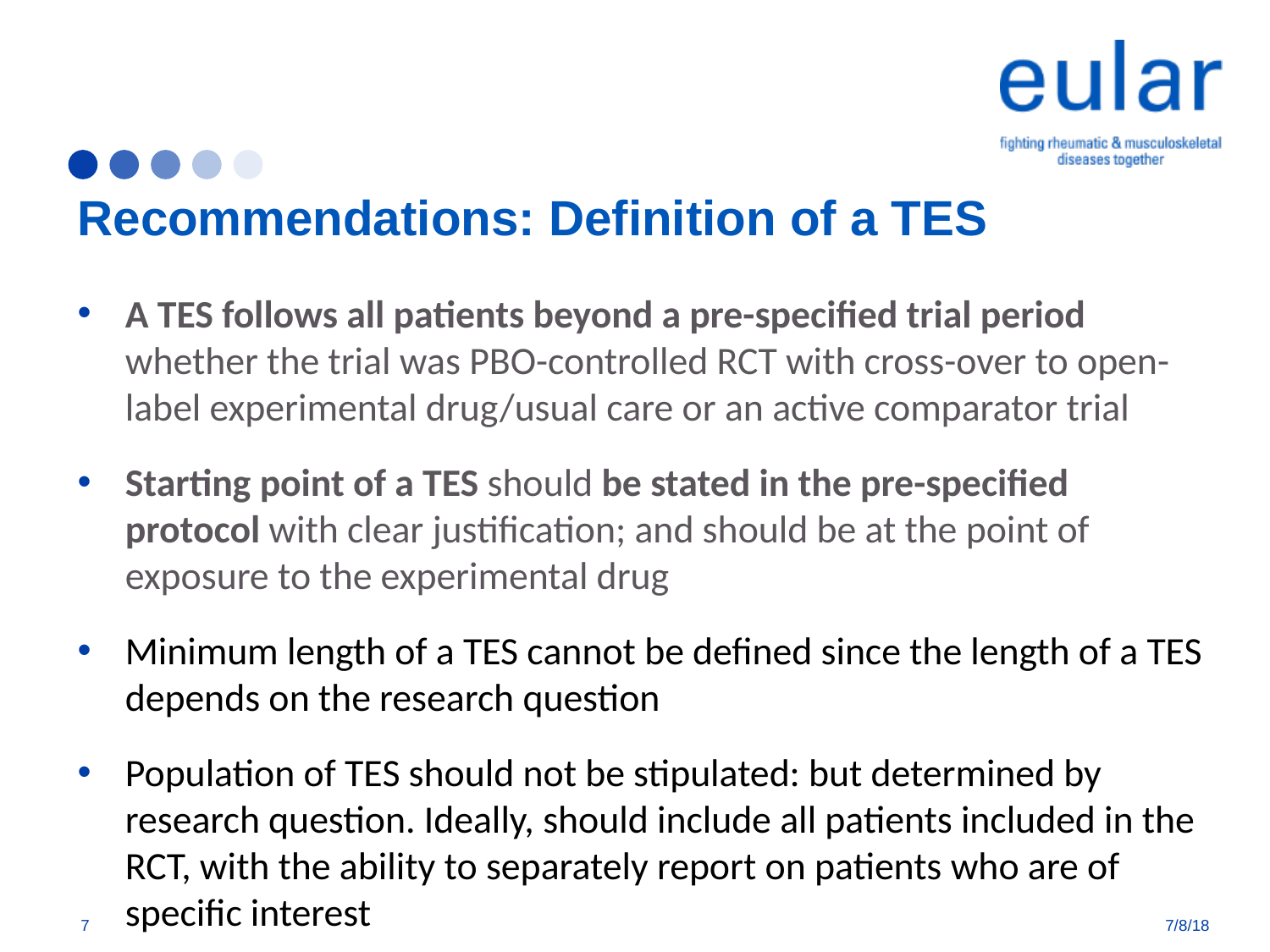

# Recommendations: Definition of a TES
A TES follows all patients beyond a pre-specified trial period whether the trial was PBO-controlled RCT with cross-over to open-label experimental drug/usual care or an active comparator trial
Starting point of a TES should be stated in the pre-specified protocol with clear justification; and should be at the point of exposure to the experimental drug
Minimum length of a TES cannot be defined since the length of a TES depends on the research question
Population of TES should not be stipulated: but determined by research question. Ideally, should include all patients included in the RCT, with the ability to separately report on patients who are of specific interest

7
7/8/18